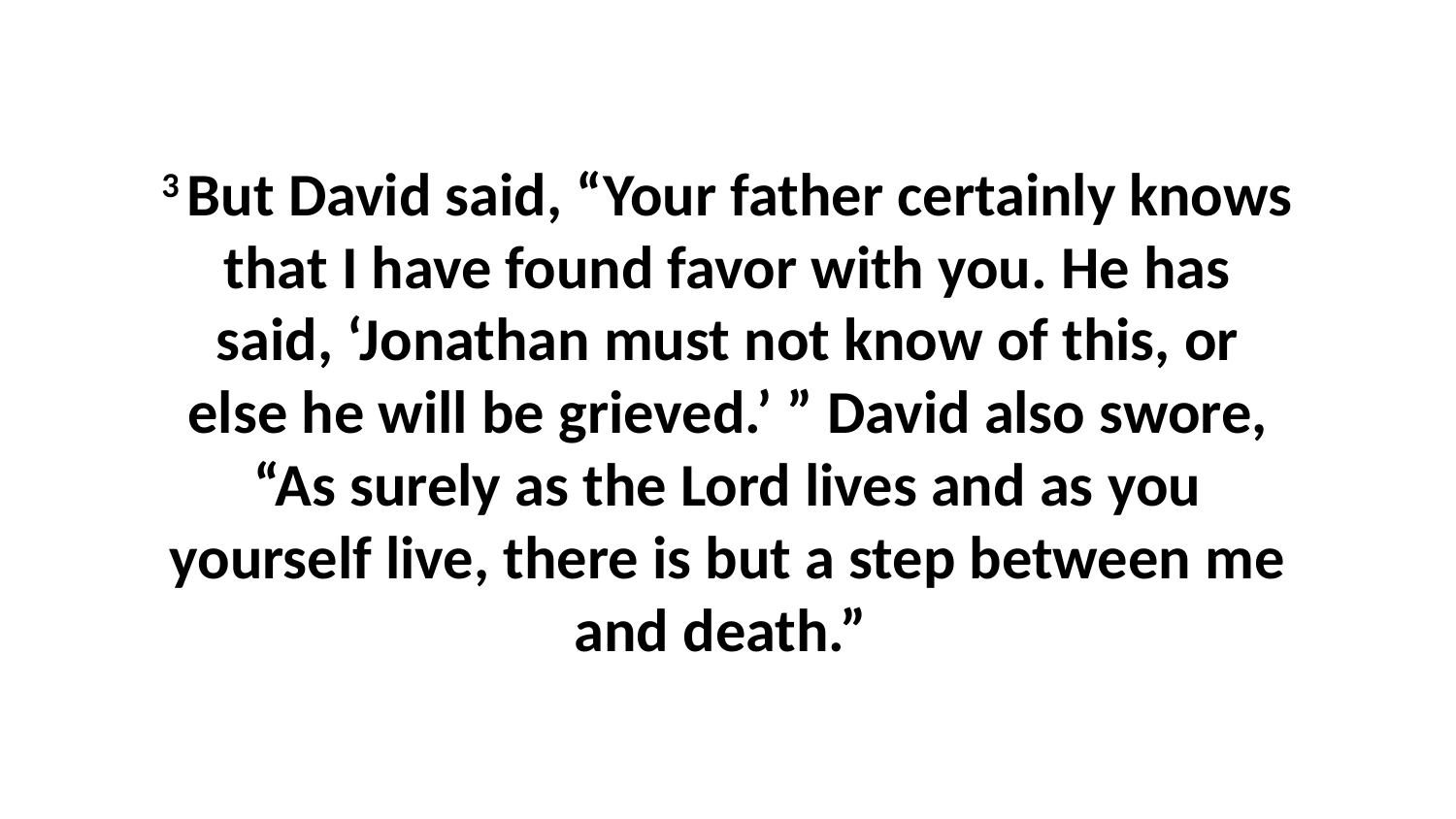

3 But David said, “Your father certainly knows that I have found favor with you. He has said, ‘Jonathan must not know of this, or else he will be grieved.’ ” David also swore, “As surely as the Lord lives and as you yourself live, there is but a step between me and death.”